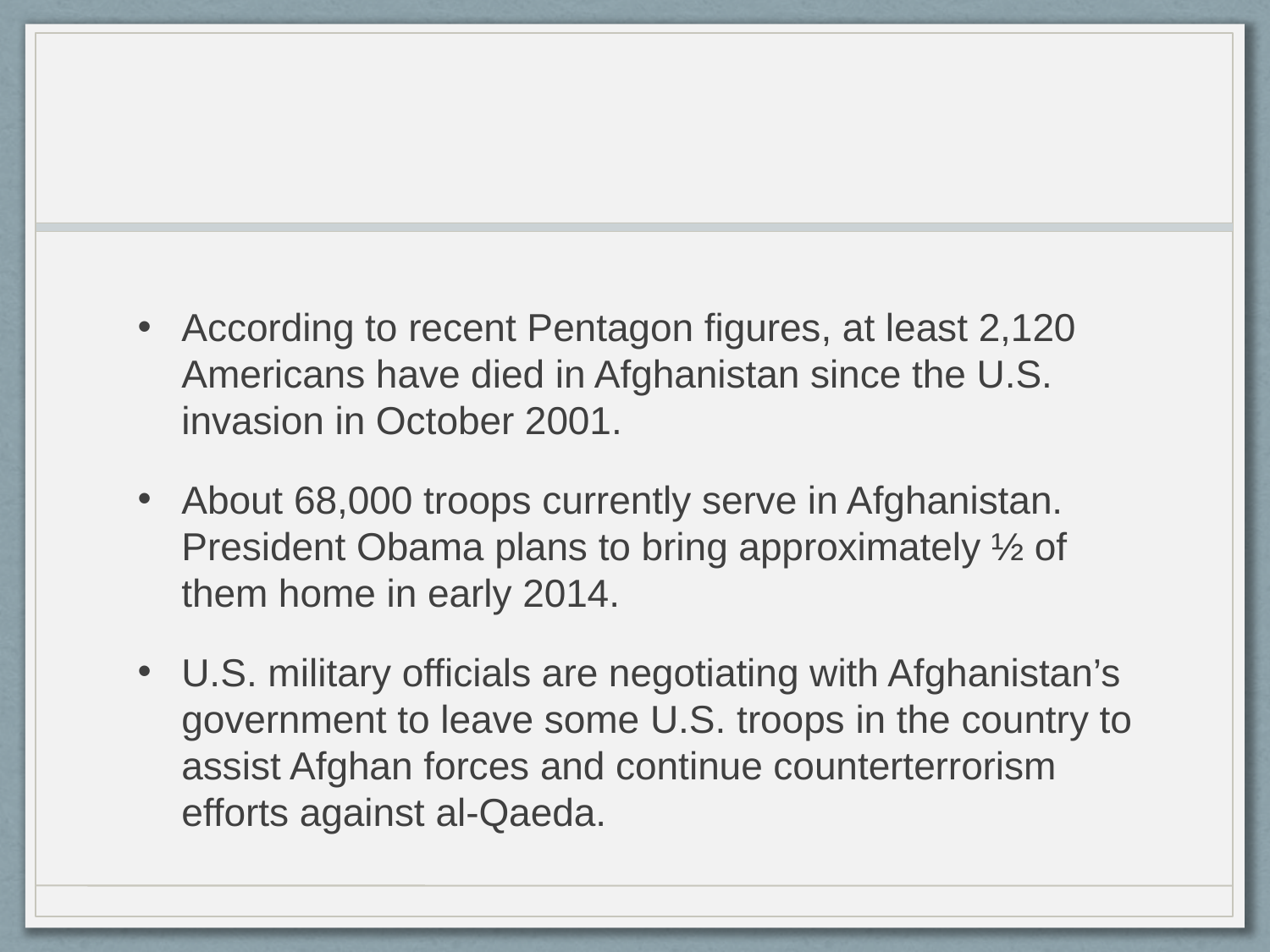

#
According to recent Pentagon figures, at least 2,120 Americans have died in Afghanistan since the U.S. invasion in October 2001.
About 68,000 troops currently serve in Afghanistan.  President Obama plans to bring approximately ½ of them home in early 2014.
U.S. military officials are negotiating with Afghanistan’s government to leave some U.S. troops in the country to assist Afghan forces and continue counterterrorism efforts against al-Qaeda.